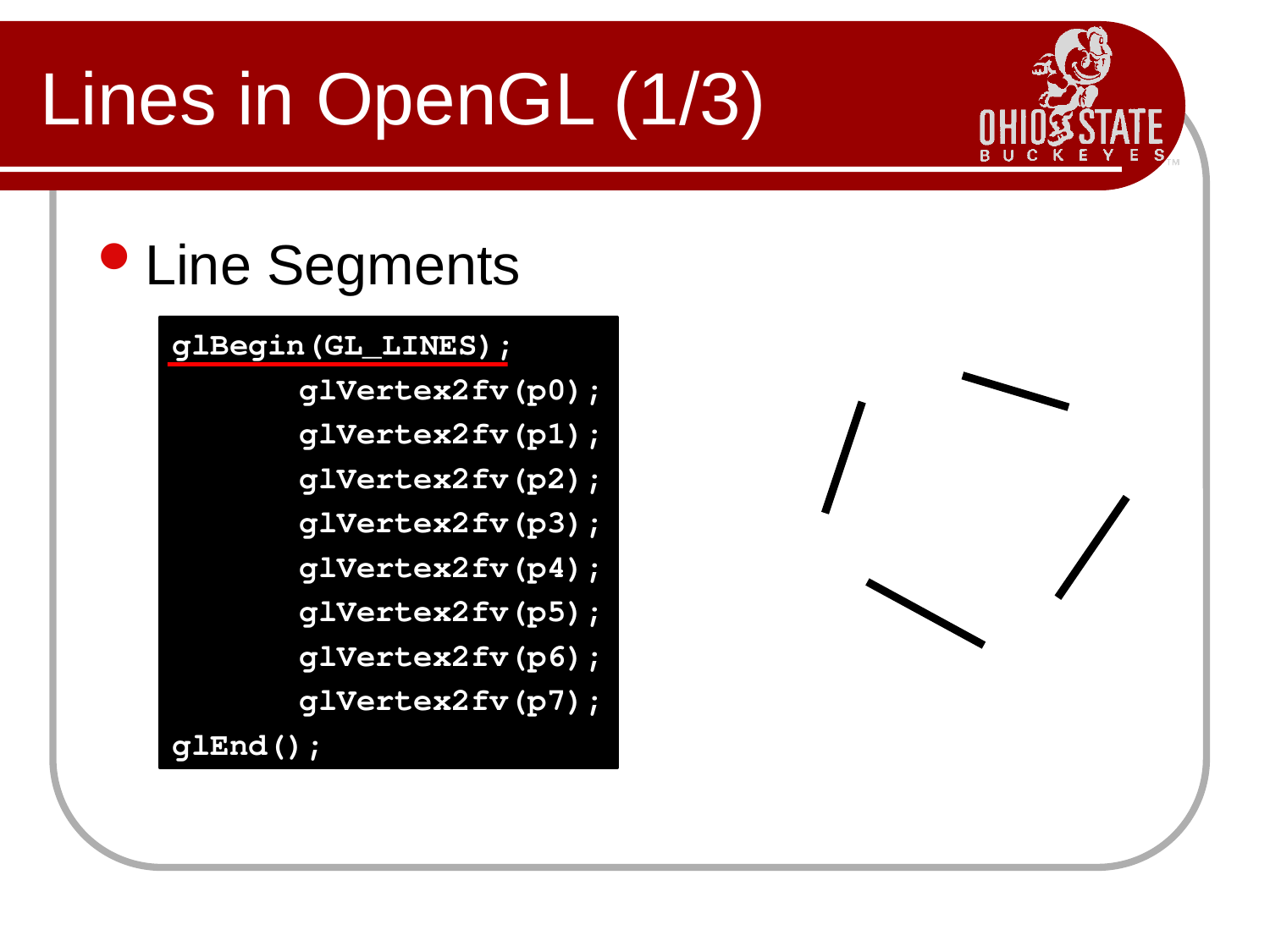

# Lines in OpenGL (1/3)
Line Segments
glBegin(GL_LINES);
	glVertex2fv(p0);
	glVertex2fv(p1);
	glVertex2fv(p2);
	glVertex2fv(p3);
	glVertex2fv(p4);
	glVertex2fv(p5);
	glVertex2fv(p6);
	glVertex2fv(p7);
glEnd();
p0
p1
p7

p6
p2

p5
p3

p4